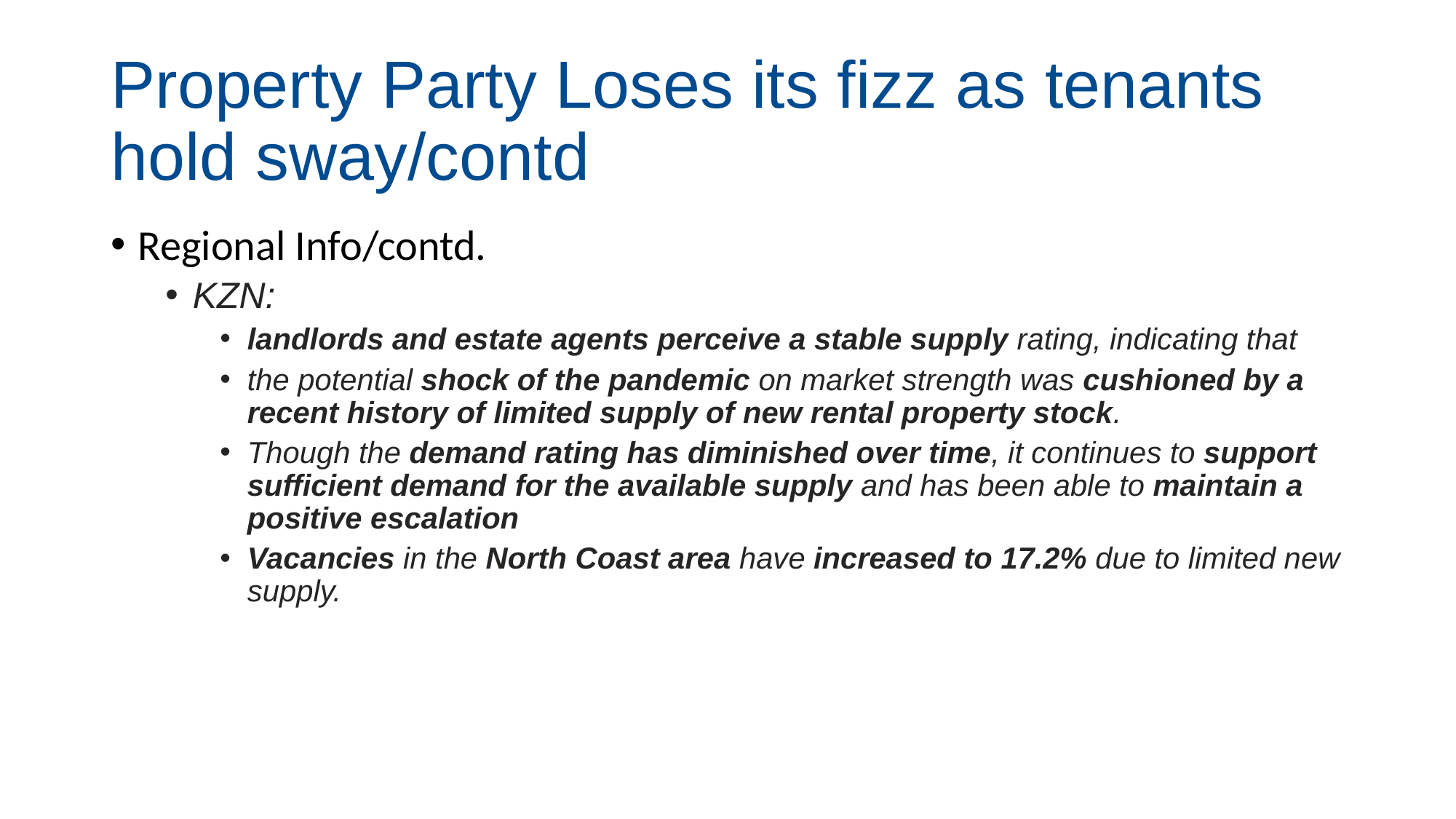

# Property Party Loses its fizz as tenants hold sway/contd
Regional Info/contd.
KZN:
landlords and estate agents perceive a stable supply rating, indicating that
the potential shock of the pandemic on market strength was cushioned by a recent history of limited supply of new rental property stock.
Though the demand rating has diminished over time, it continues to support sufficient demand for the available supply and has been able to maintain a positive escalation
Vacancies in the North Coast area have increased to 17.2% due to limited new supply.